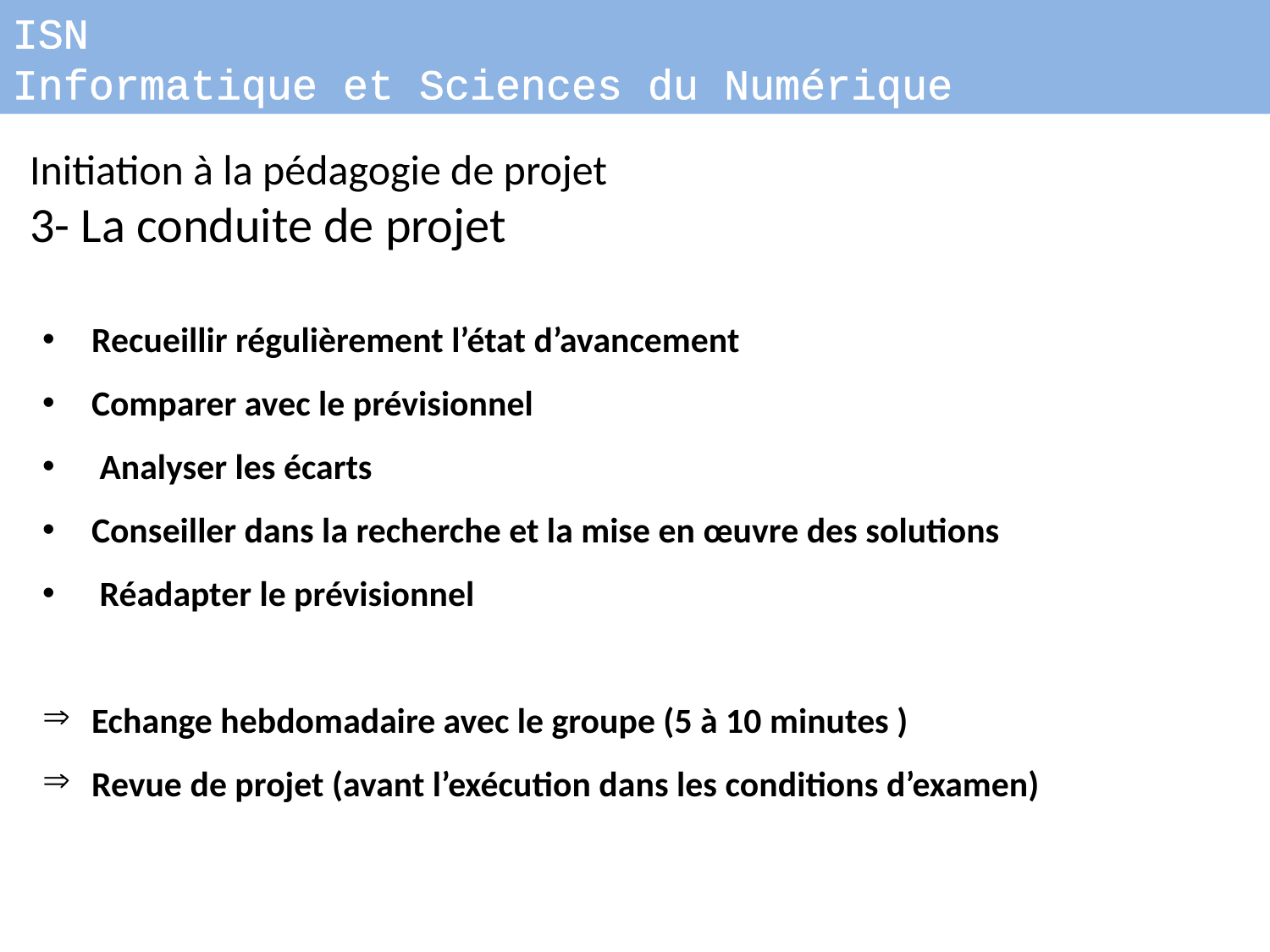

ISN
Informatique et Sciences du Numérique
Initiation à la pédagogie de projet
3- La conduite de projet
Recueillir régulièrement l’état d’avancement
Comparer avec le prévisionnel
 Analyser les écarts
Conseiller dans la recherche et la mise en œuvre des solutions
 Réadapter le prévisionnel

Echange hebdomadaire avec le groupe (5 à 10 minutes )
Revue de projet (avant l’exécution dans les conditions d’examen)